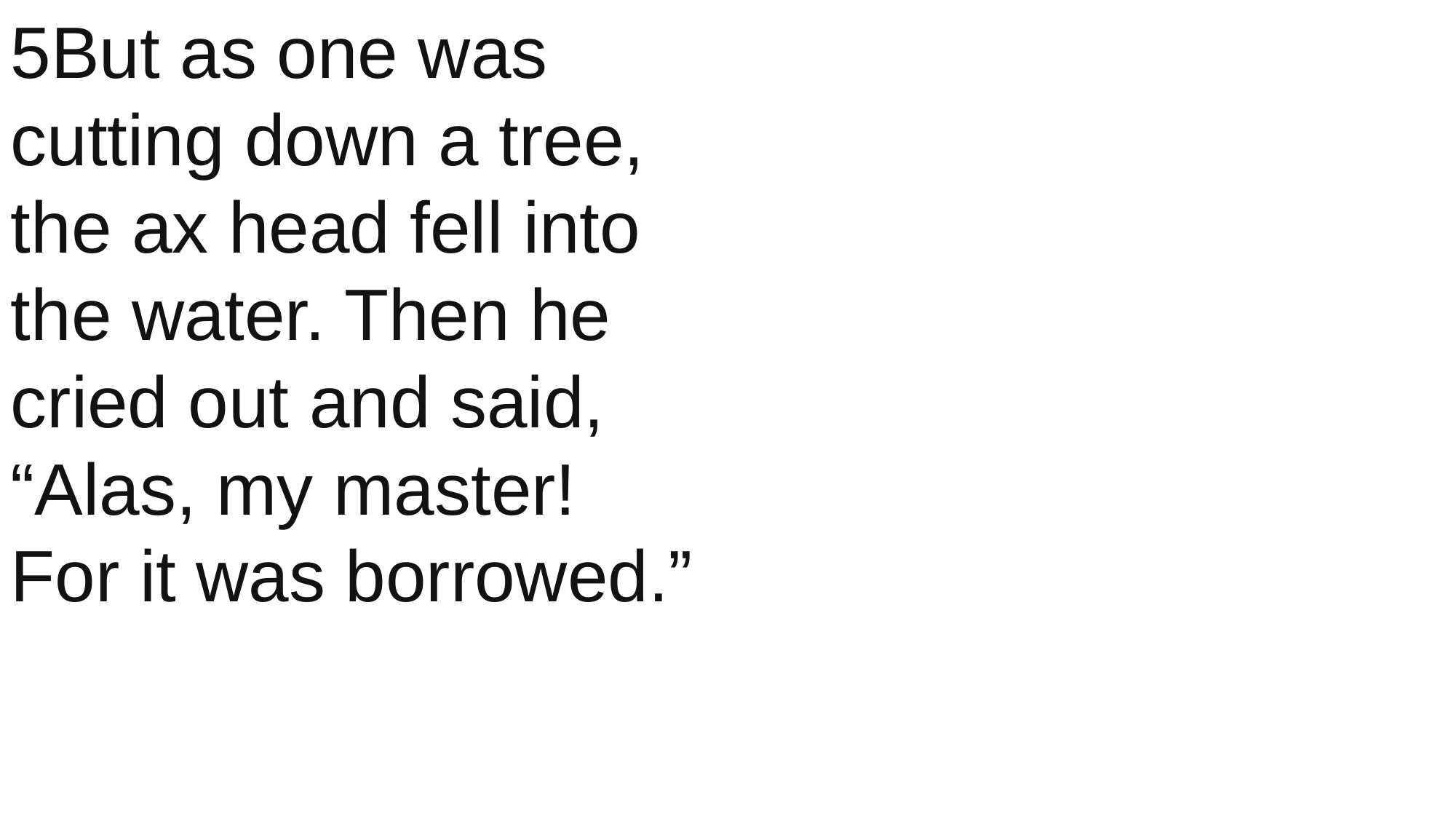

5But as one was cutting down a tree, the ax head fell into the water. Then he cried out and said, “Alas, my master! For it was borrowed.”